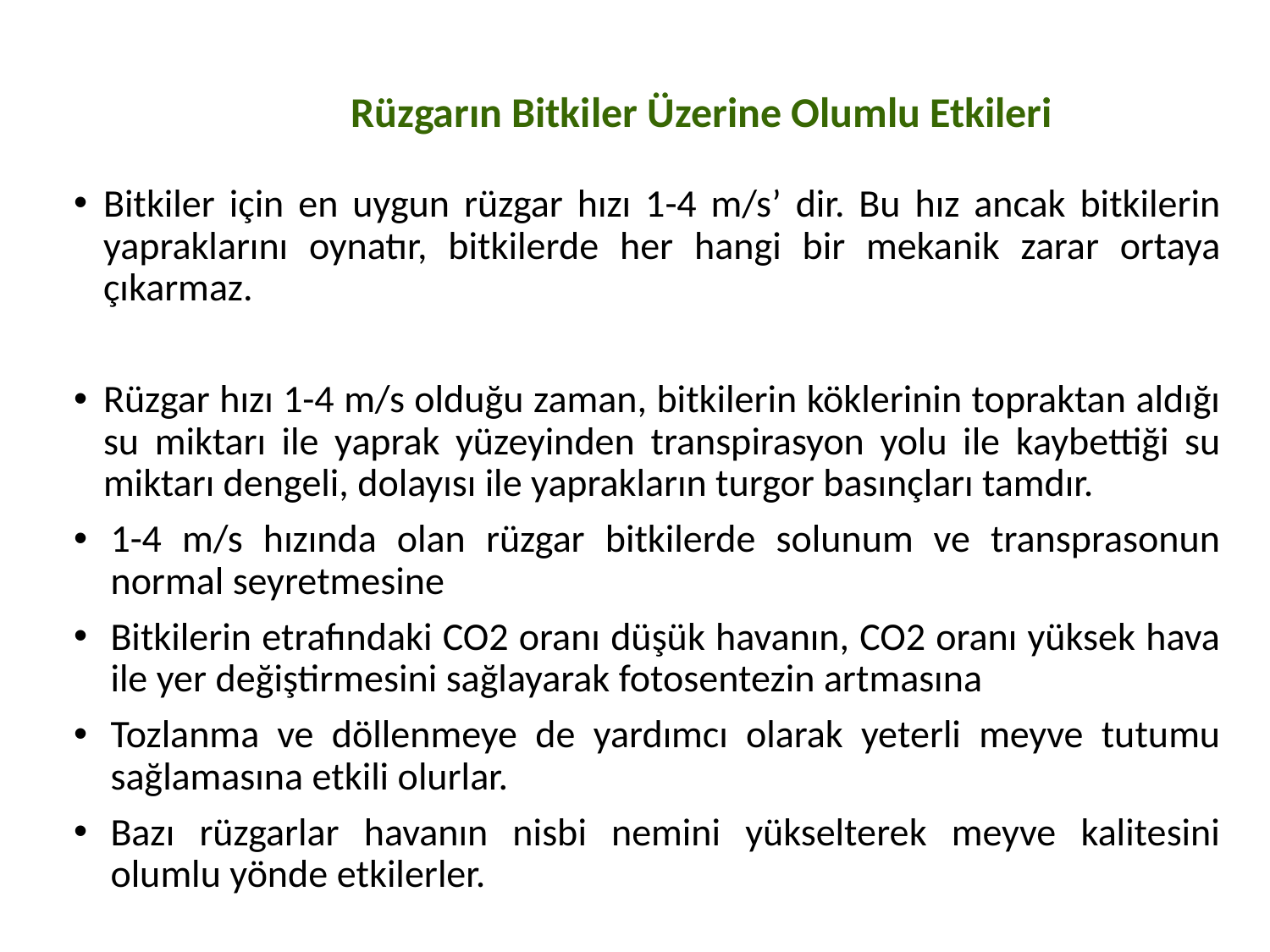

#
Rüzgarın Bitkiler Üzerine Olumlu Etkileri
Bitkiler için en uygun rüzgar hızı 1-4 m/s’ dir. Bu hız ancak bitkilerin yapraklarını oynatır, bitkilerde her hangi bir mekanik zarar ortaya çıkarmaz.

Rüzgar hızı 1-4 m/s olduğu zaman, bitkilerin köklerinin topraktan aldığı su miktarı ile yaprak yüzeyinden transpirasyon yolu ile kaybettiği su miktarı dengeli, dolayısı ile yaprakların turgor basınçları tamdır.
1-4 m/s hızında olan rüzgar bitkilerde solunum ve transprasonun normal seyretmesine
Bitkilerin etrafındaki CO2 oranı düşük havanın, CO2 oranı yüksek hava ile yer değiştirmesini sağlayarak fotosentezin artmasına
Tozlanma ve döllenmeye de yardımcı olarak yeterli meyve tutumu sağlamasına etkili olurlar.
Bazı rüzgarlar havanın nisbi nemini yükselterek meyve kalitesini olumlu yönde etkilerler.